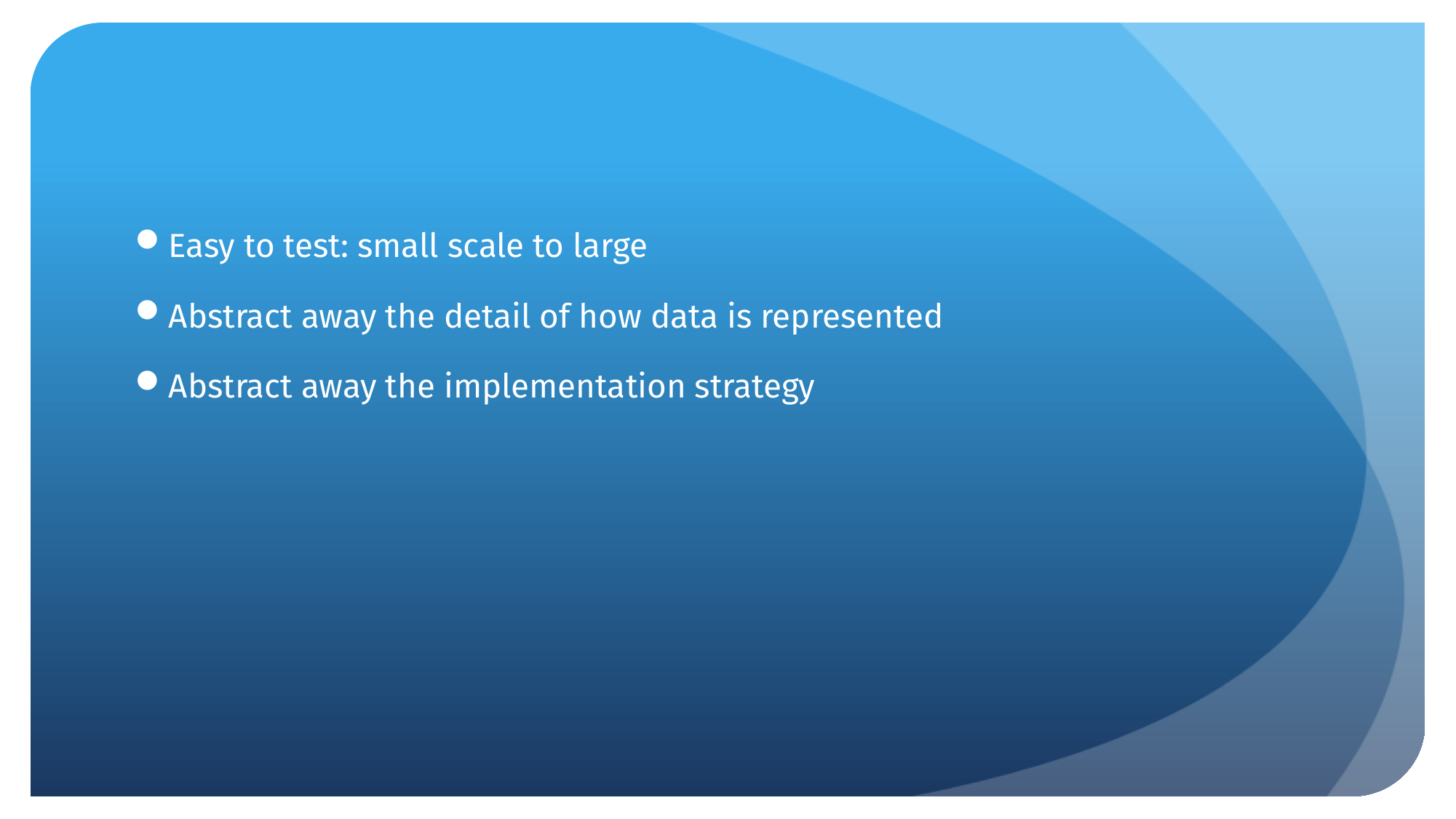

Easy to test: small scale to large
Abstract away the detail of how data is represented
Abstract away the implementation strategy